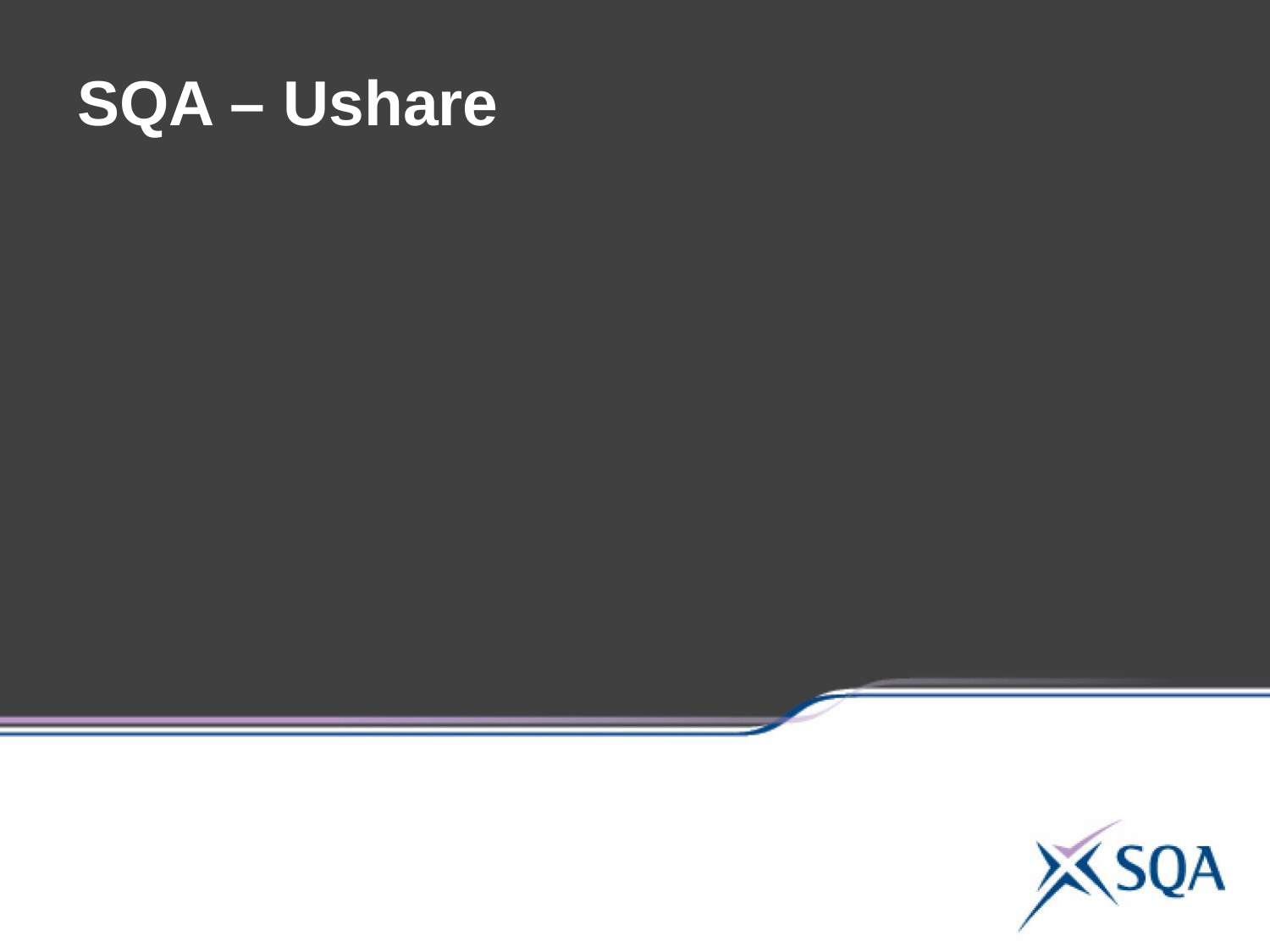

# SQA – Ushare

Health and Social Care (since Nov 2015)

SQA has added some useful links

Delegates encouraged to add useful links